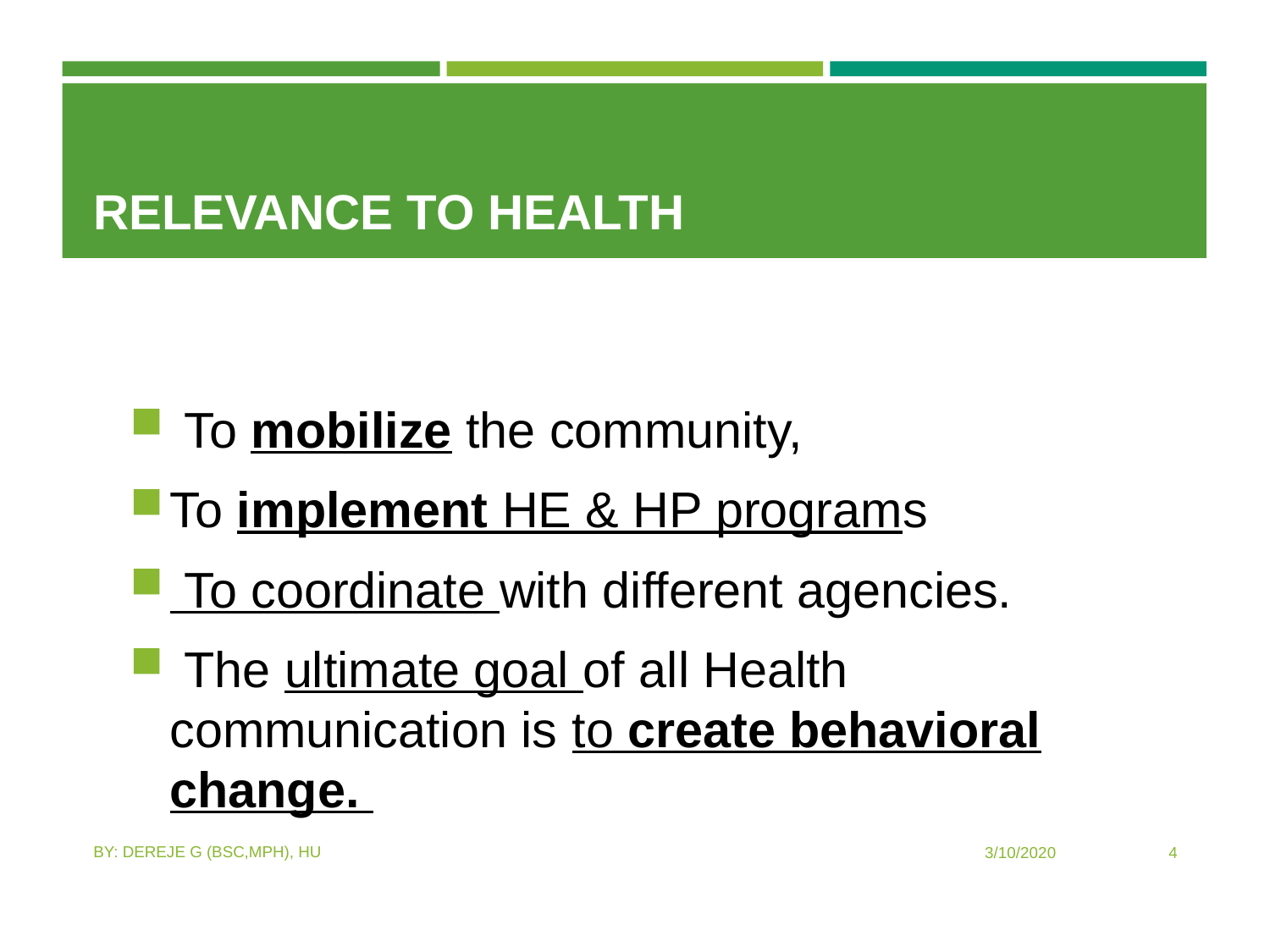

# Relevance to Health

 To mobilize the community,
To implement HE & HP programs
 To coordinate with different agencies.
 The ultimate goal of all Health communication is to create behavioral change.

By: Dereje G (Bsc,MPH), HU
3/10/2020
4